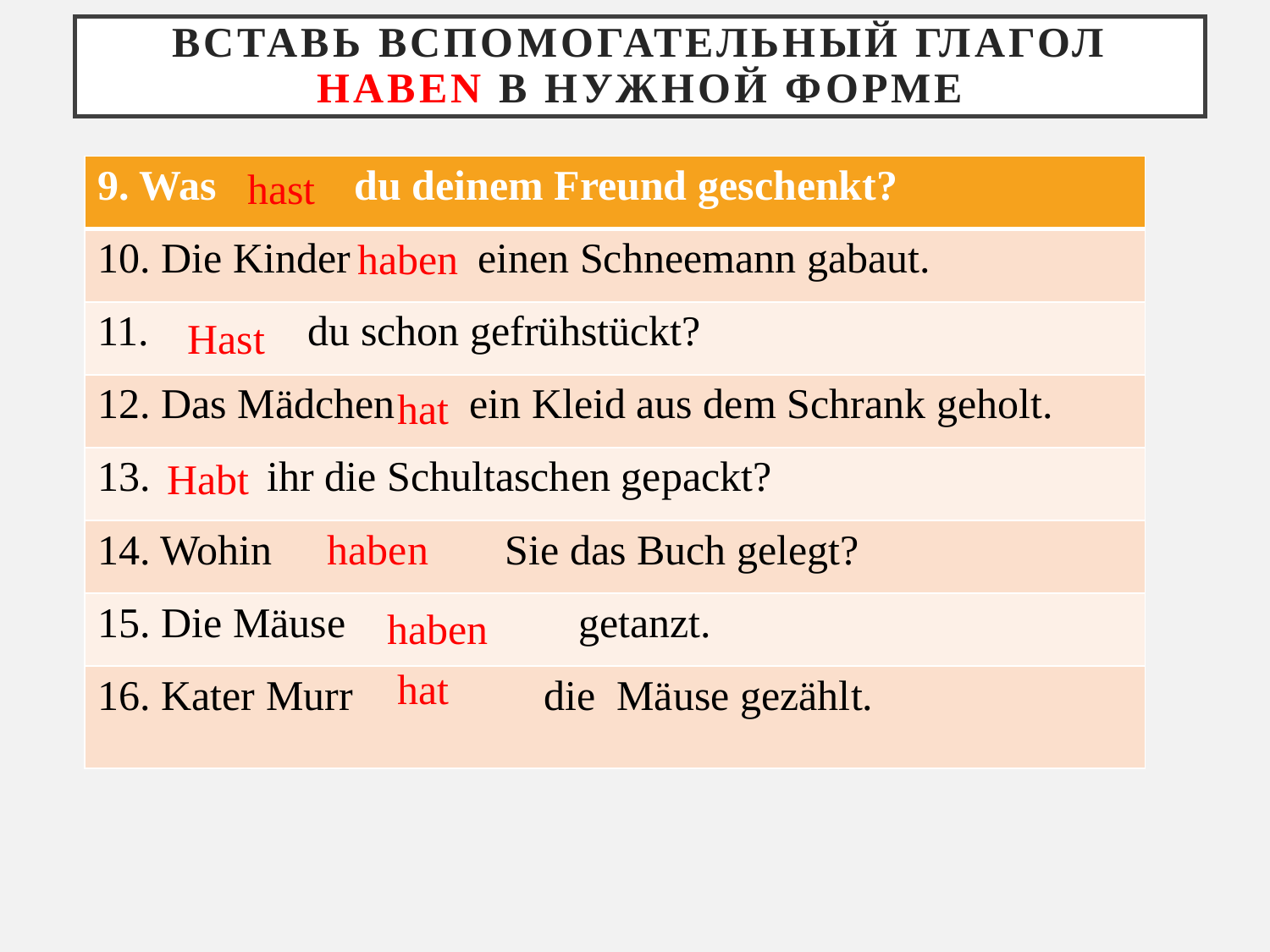

# Вставь вспомогательный глагол haben в нужной форме
| 9. Was du deinem Freund geschenkt? |
| --- |
| 10. Die Kinder einen Schneemann gabaut. |
| 11. du schon gefrühstückt? |
| 12. Das Mädchen ein Kleid aus dem Schrank geholt. |
| 13. ihr die Schultaschen gepackt? |
| 14. Wohin Sie das Buch gelegt? |
| 15. Die Mäuse getanzt. |
| 16. Kater Murr die Mäuse gezählt. |
hast
haben
Hast

hat
Habt
haben
haben
hat